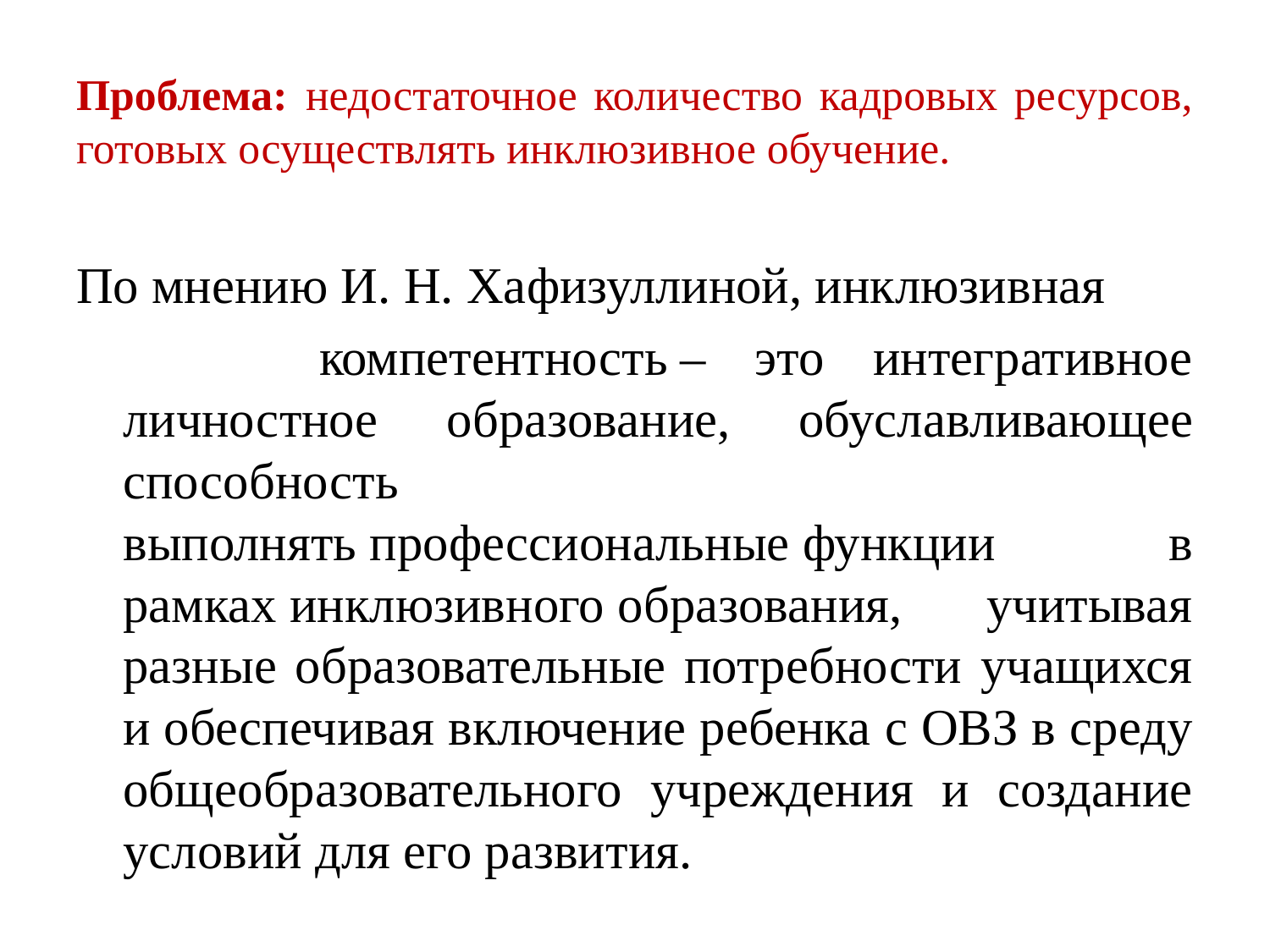

# Проблема: недостаточное количество кадровых ресурсов, готовых осуществлять инклюзивное обучение.
По мнению И. Н. Хафизуллиной, инклюзивная
     компетентность – это интегративное личностное образование, обуславливающее способность выполнять профессиональные функции в рамках инклюзивного образования, учитывая разные образовательные потребности учащихся и обеспечивая включение ребенка с ОВЗ в среду общеобразовательного учреждения и создание условий для его развития.